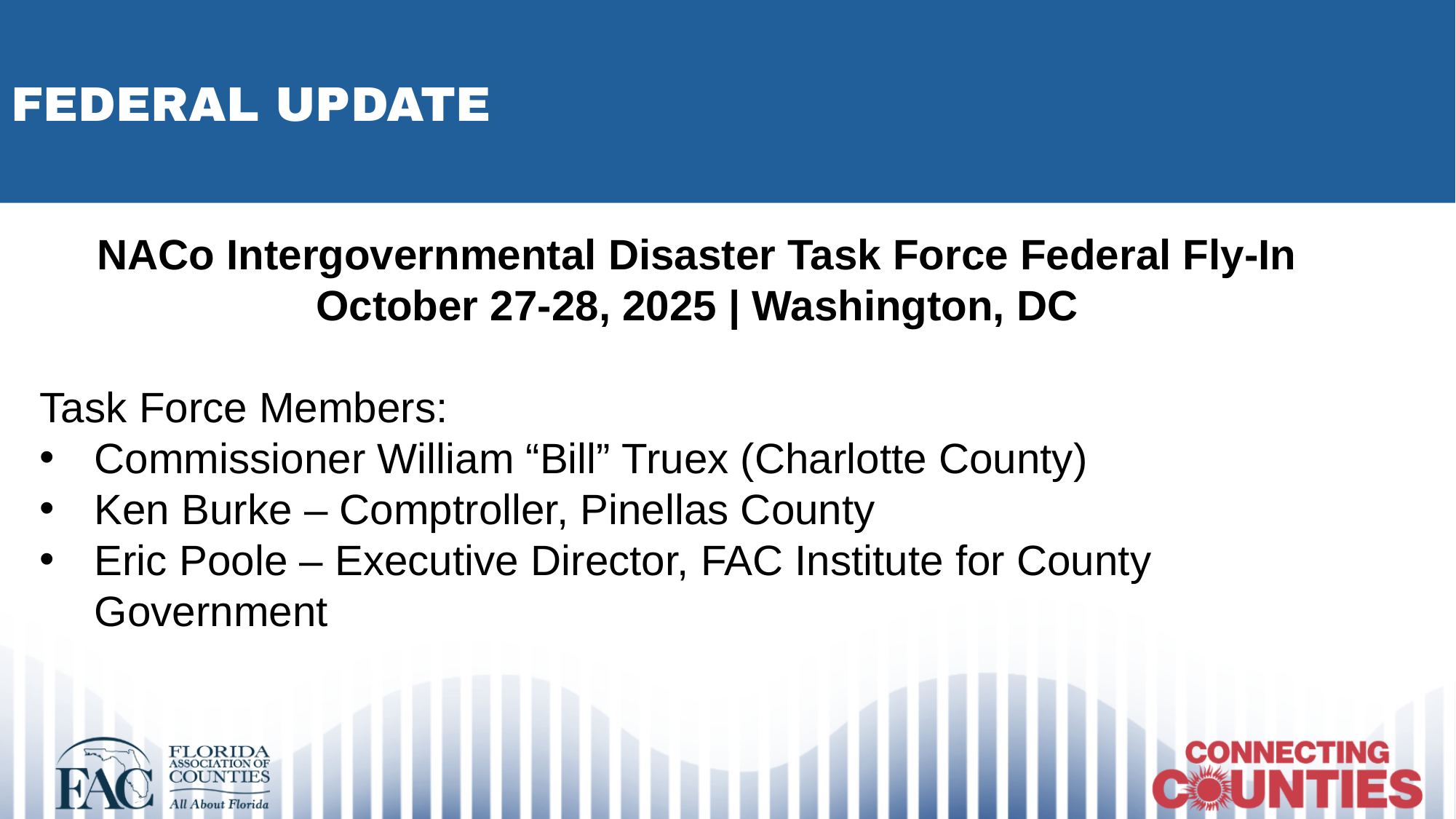

FEDERAL UPDATE
NACo Intergovernmental Disaster Task Force Federal Fly-In
October 27-28, 2025 | Washington, DC

Task Force Members:
Commissioner William “Bill” Truex (Charlotte County)
Ken Burke – Comptroller, Pinellas County
Eric Poole – Executive Director, FAC Institute for County Government